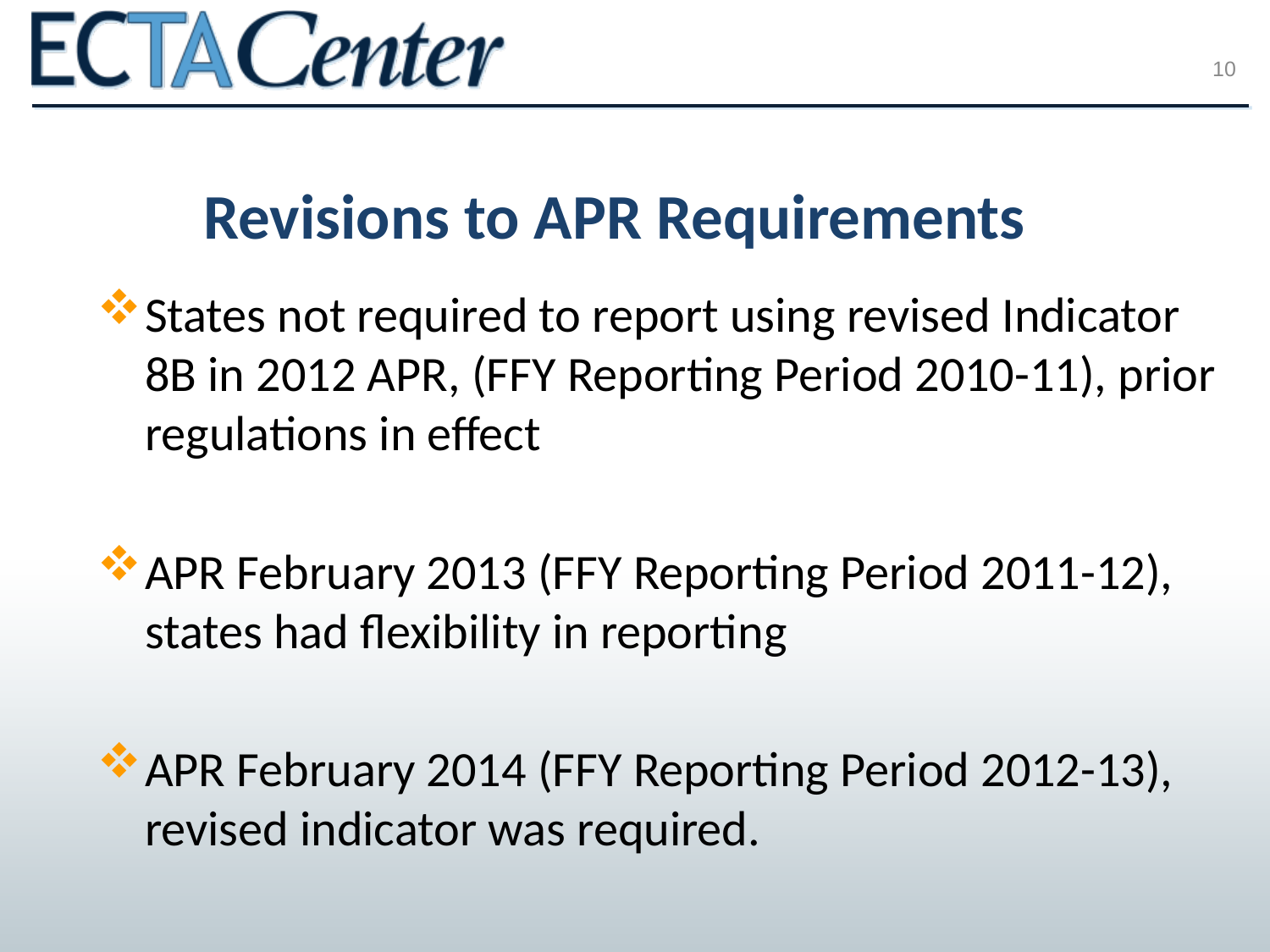

10
# Revisions to APR Requirements
States not required to report using revised Indicator 8B in 2012 APR, (FFY Reporting Period 2010-11), prior regulations in effect

APR February 2013 (FFY Reporting Period 2011-12), states had flexibility in reporting

APR February 2014 (FFY Reporting Period 2012-13), revised indicator was required.